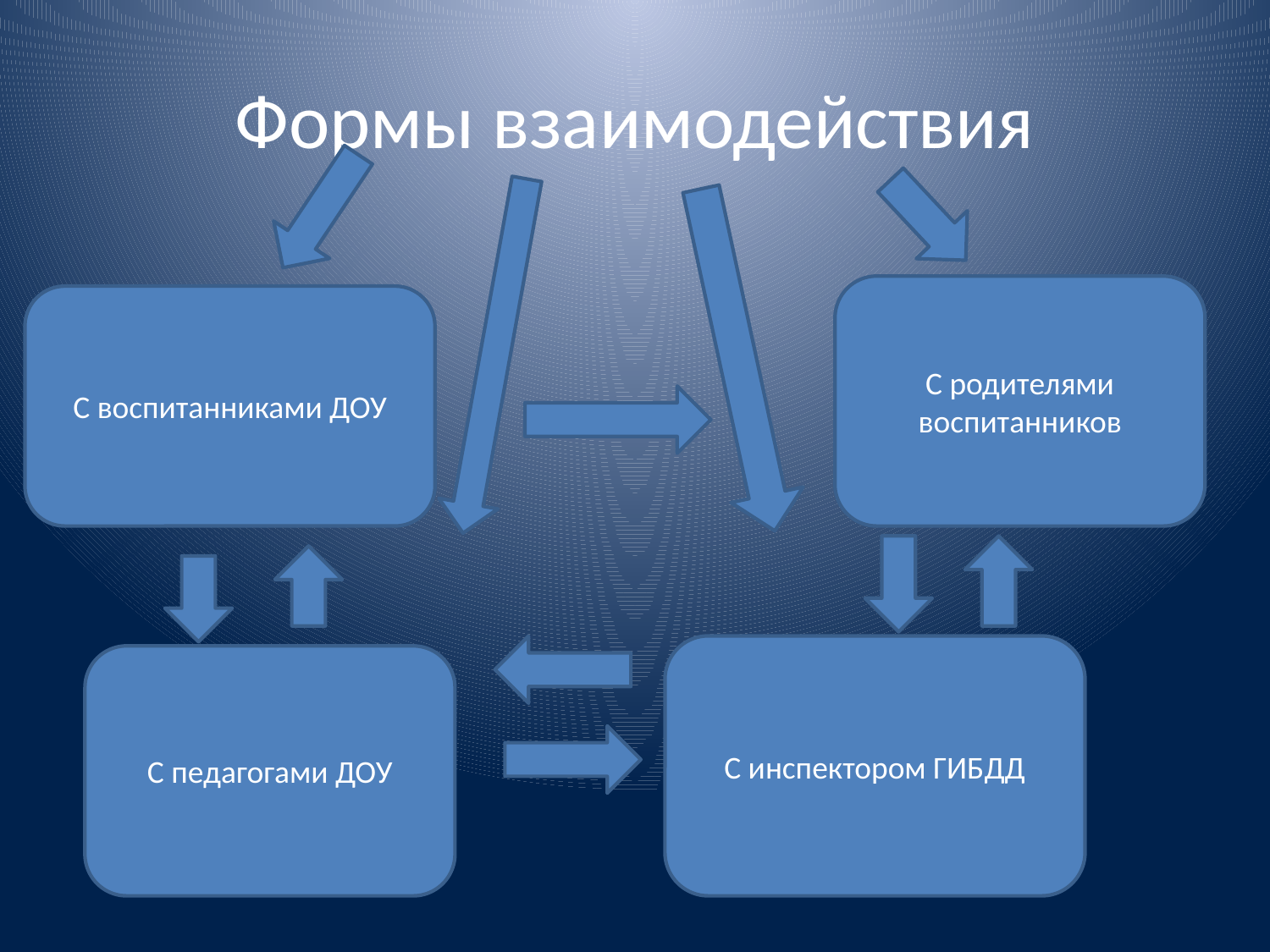

# Формы взаимодействия

С родителями воспитанников
С воспитанниками ДОУ

С инспектором ГИБДД
С педагогами ДОУ